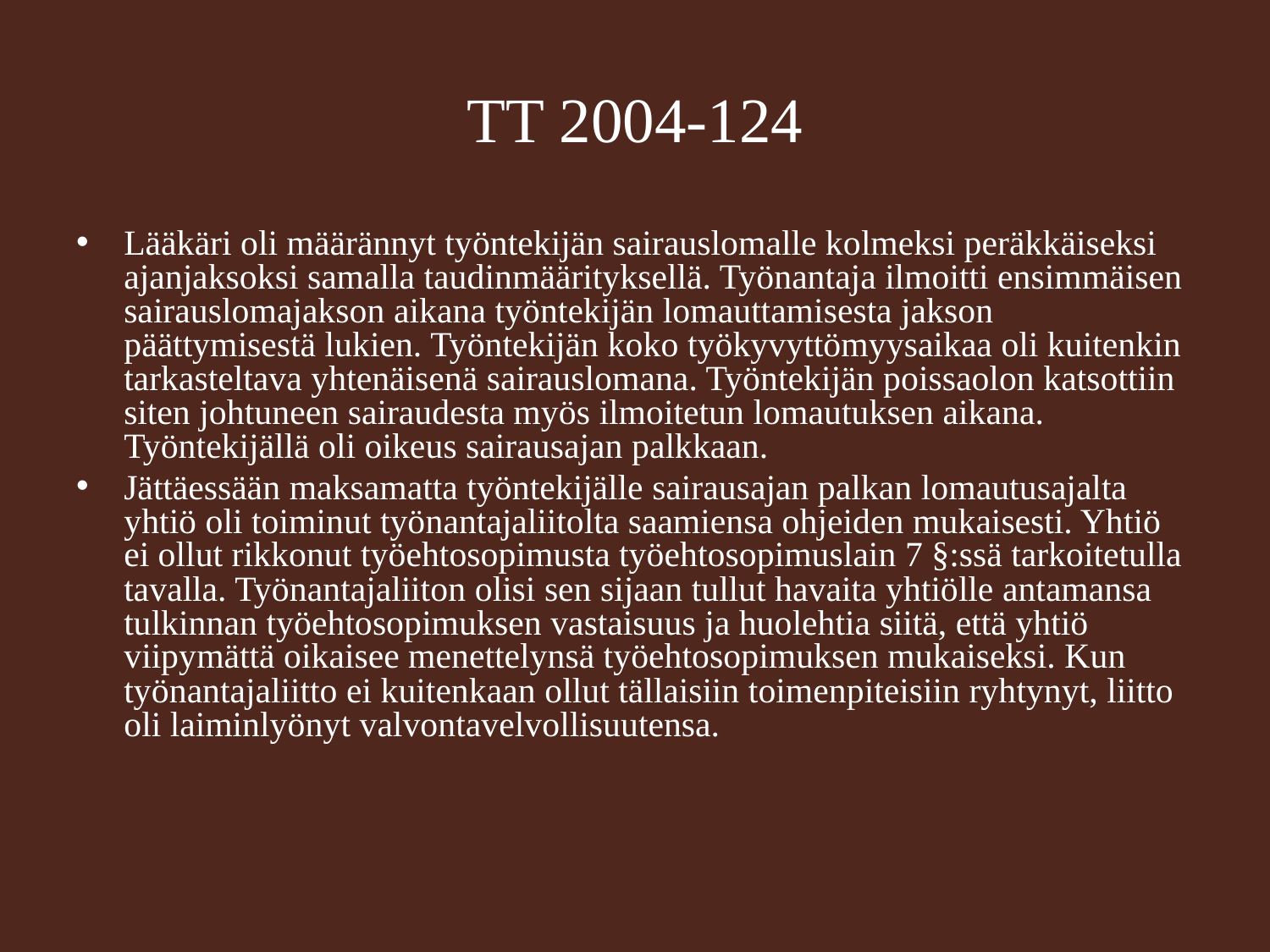

# TT 2004-124
Lääkäri oli määrännyt työntekijän sairauslomalle kolmeksi peräkkäiseksi ajanjaksoksi samalla taudinmäärityksellä. Työnantaja ilmoitti ensimmäisen sairauslomajakson aikana työntekijän lomauttamisesta jakson päättymisestä lukien. Työntekijän koko työkyvyttömyysaikaa oli kuitenkin tarkasteltava yhtenäisenä sairauslomana. Työntekijän poissaolon katsottiin siten johtuneen sairaudesta myös ilmoitetun lomautuksen aikana. Työntekijällä oli oikeus sairausajan palkkaan.
Jättäessään maksamatta työntekijälle sairausajan palkan lomautusajalta yhtiö oli toiminut työnantajaliitolta saamiensa ohjeiden mukaisesti. Yhtiö ei ollut rikkonut työehtosopimusta työehtosopimuslain 7 §:ssä tarkoitetulla tavalla. Työnantajaliiton olisi sen sijaan tullut havaita yhtiölle antamansa tulkinnan työehtosopimuksen vastaisuus ja huolehtia siitä, että yhtiö viipymättä oikaisee menettelynsä työehtosopimuksen mukaiseksi. Kun työnantajaliitto ei kuitenkaan ollut tällaisiin toimenpiteisiin ryhtynyt, liitto oli laiminlyönyt valvontavelvollisuutensa.